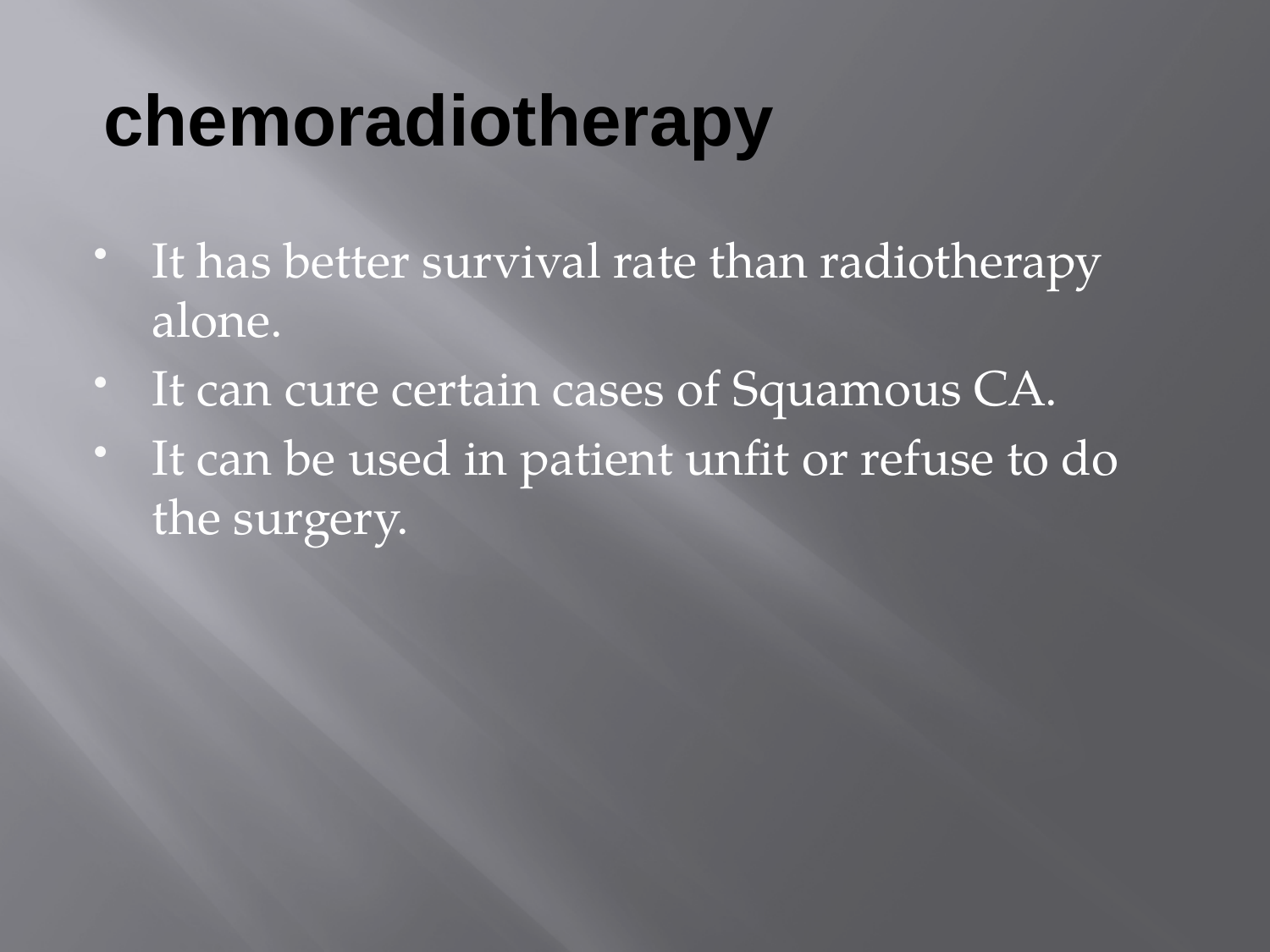

# chemoradiotherapy
It has better survival rate than radiotherapy alone.
It can cure certain cases of Squamous CA.
It can be used in patient unfit or refuse to do the surgery.